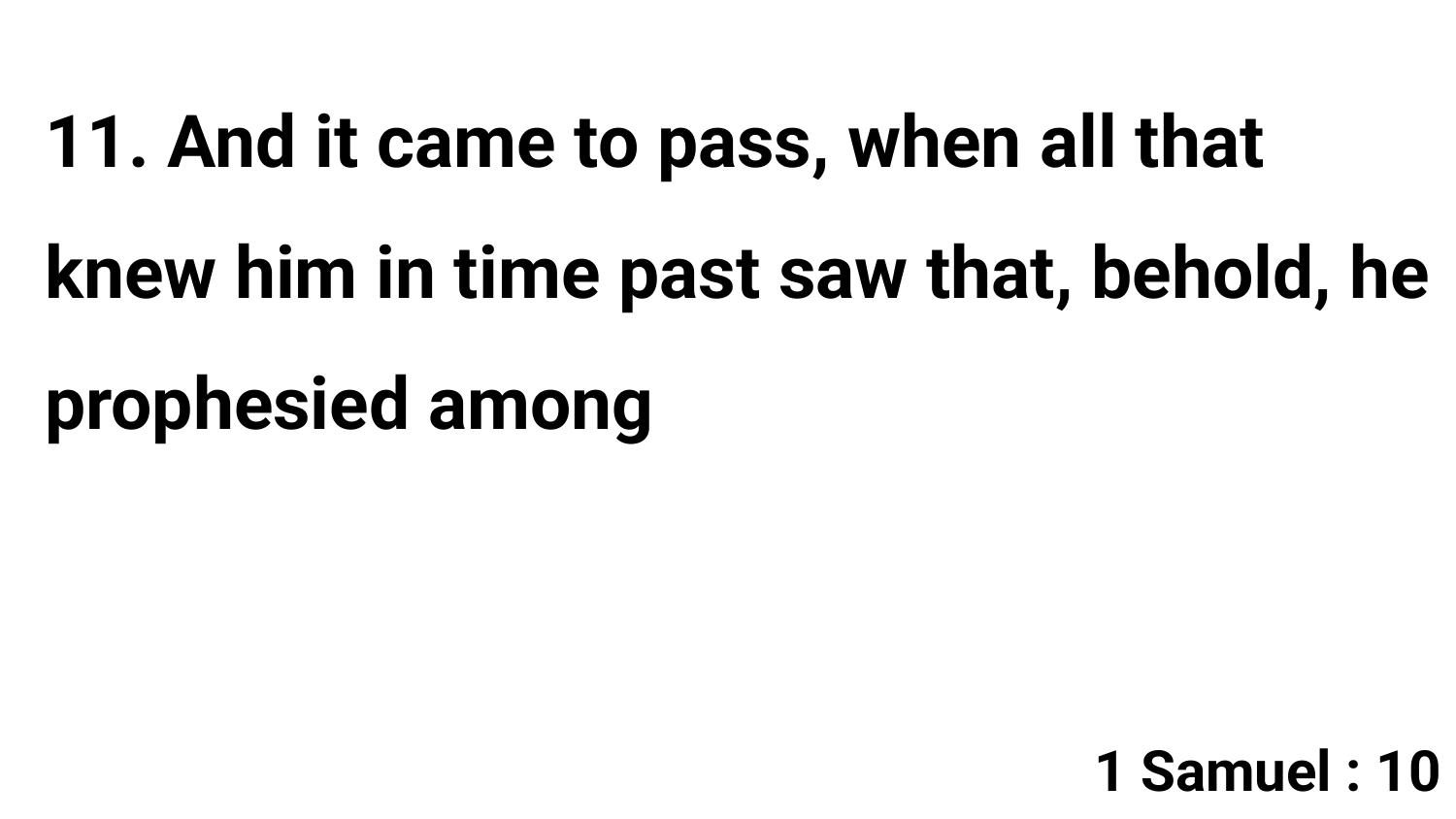

11. And it came to pass, when all that knew him in time past saw that, behold, he prophesied among
1 Samuel : 10